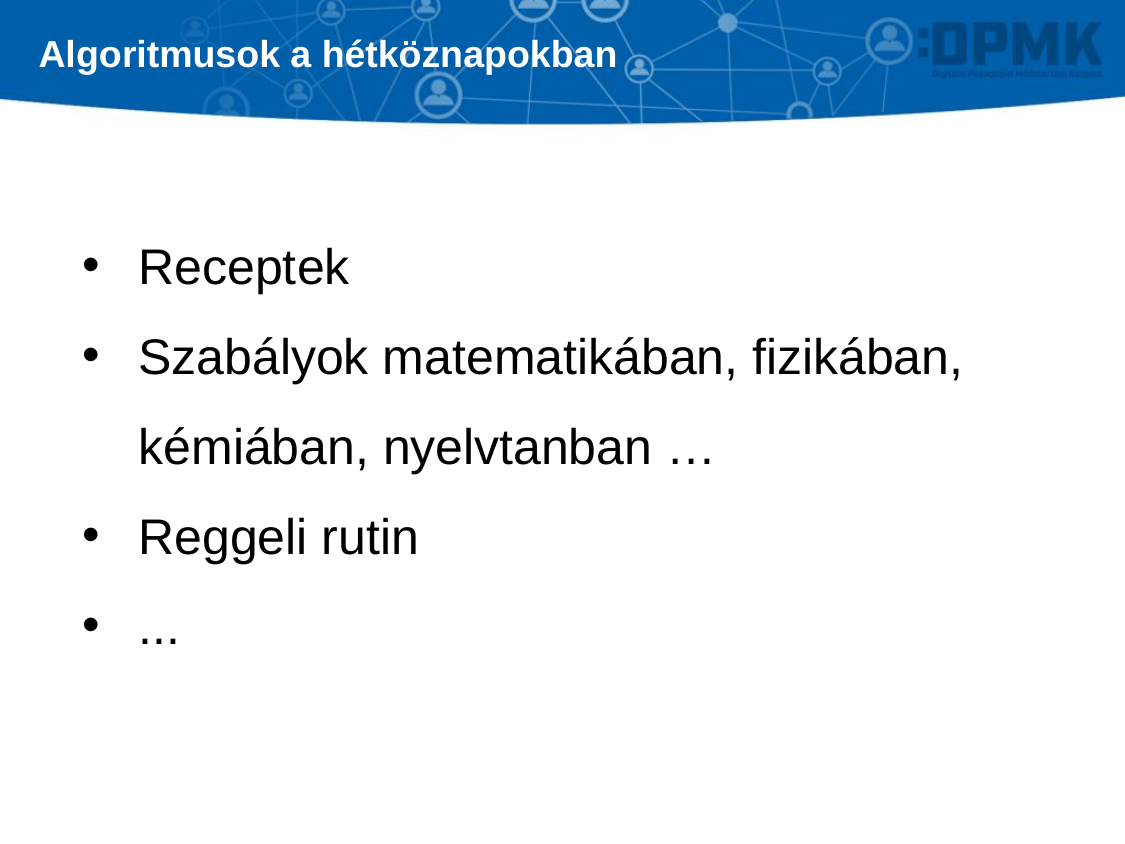

# Algoritmusok a hétköznapokban
Receptek
Szabályok matematikában, fizikában, kémiában, nyelvtanban …
Reggeli rutin
...